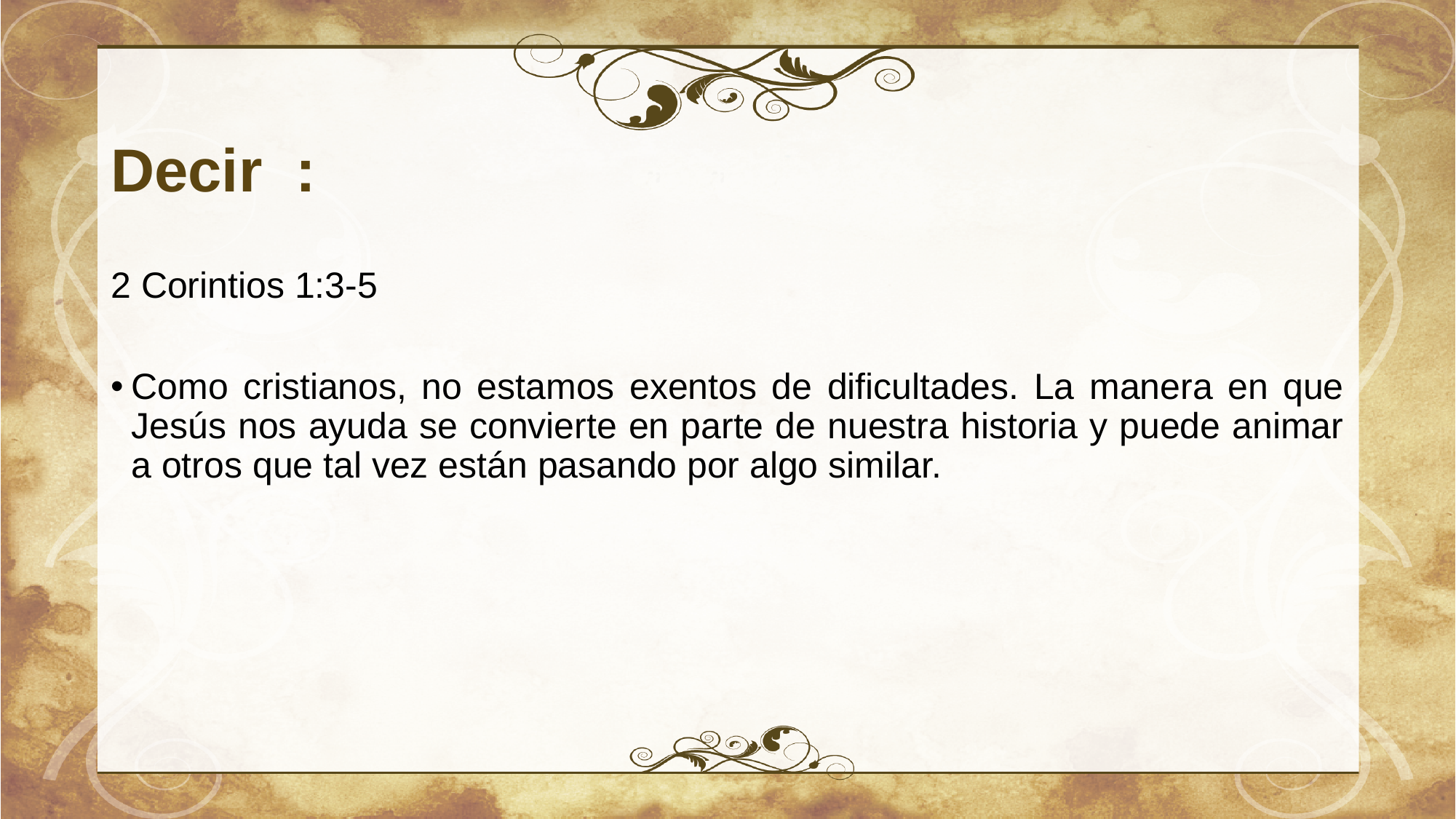

# Decir  :
2 Corintios 1:3-5

Como cristianos, no estamos exentos de dificultades. La manera en que Jesús nos ayuda se convierte en parte de nuestra historia y puede animar a otros que tal vez están pasando por algo similar.